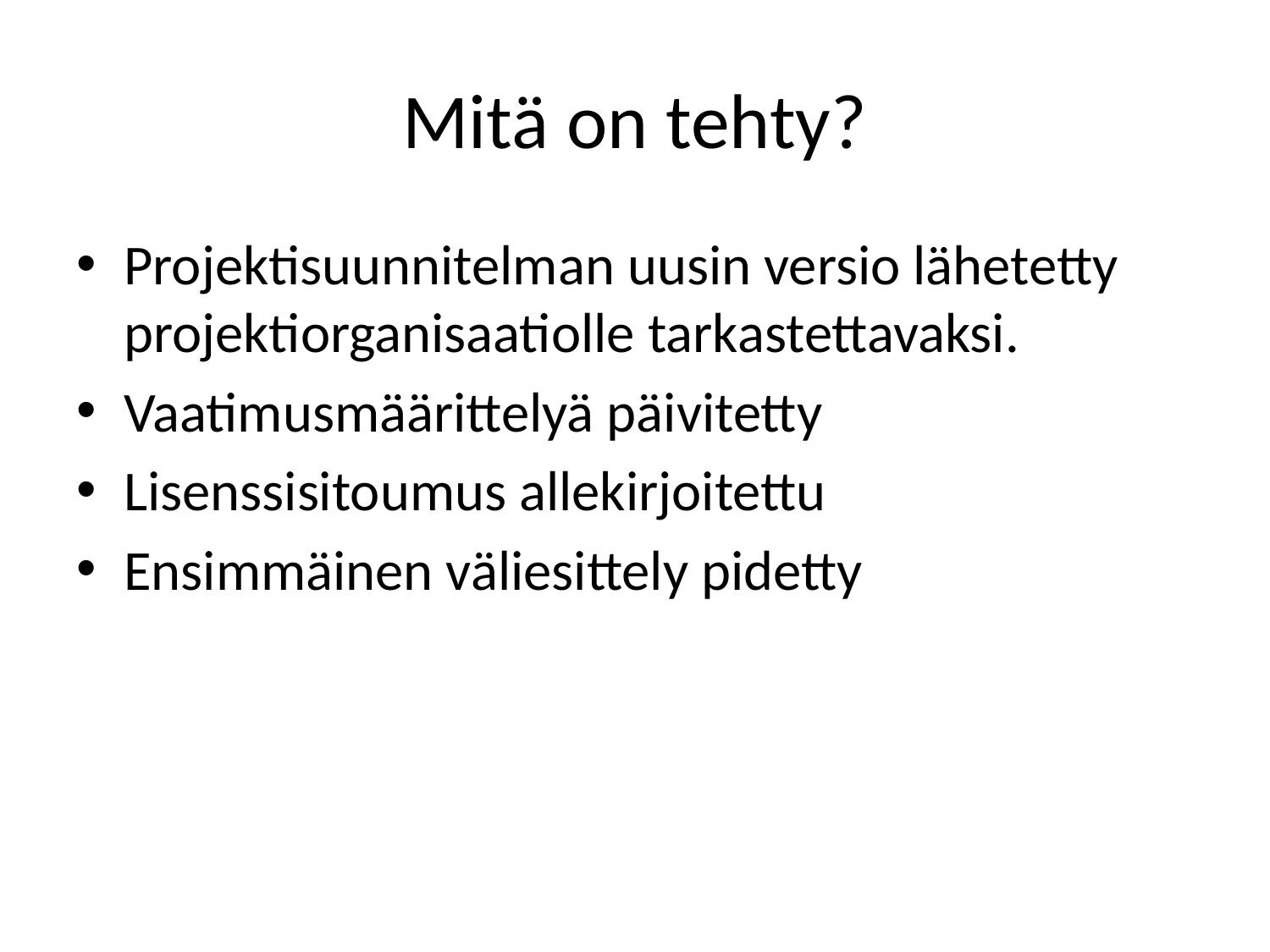

# Mitä on tehty?
Projektisuunnitelman uusin versio lähetetty projektiorganisaatiolle tarkastettavaksi.
Vaatimusmäärittelyä päivitetty
Lisenssisitoumus allekirjoitettu
Ensimmäinen väliesittely pidetty